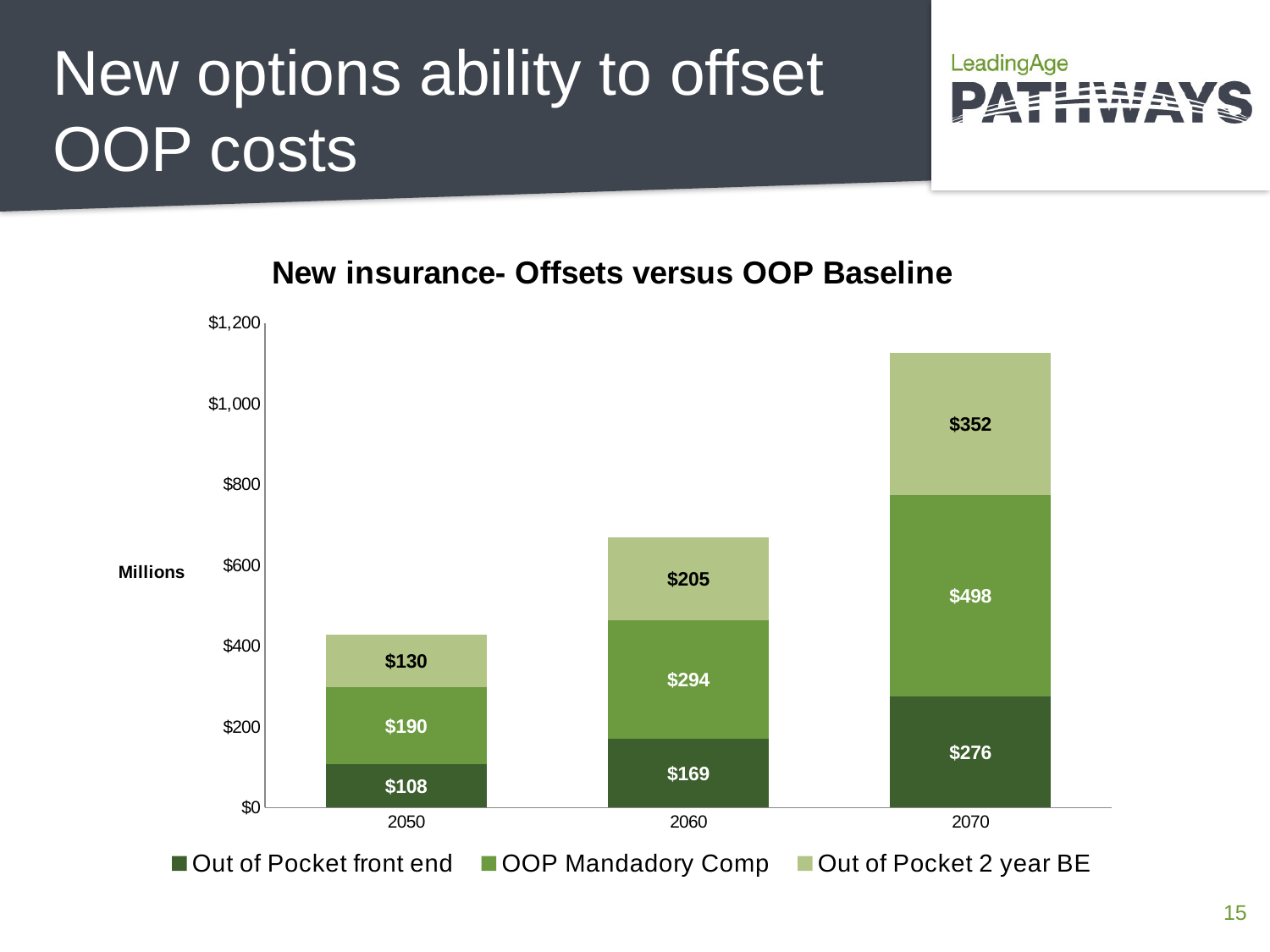

New options ability to offset
OOP costs

### Chart: New insurance- Offsets versus OOP Baseline

| Category | Out of Pocket front end  | OOP Mandadory Comp  | Out of Pocket 2 year BE |
|---|---|---|---|
| 2050 | 108.3 | 189.6 | 130.0 |
| 2060 | 169.3 | 294.2999999999996 | 205.1 |
| 2070 | 275.9999999999992 | 497.7999999999996 | 351.8999999999995 |
15